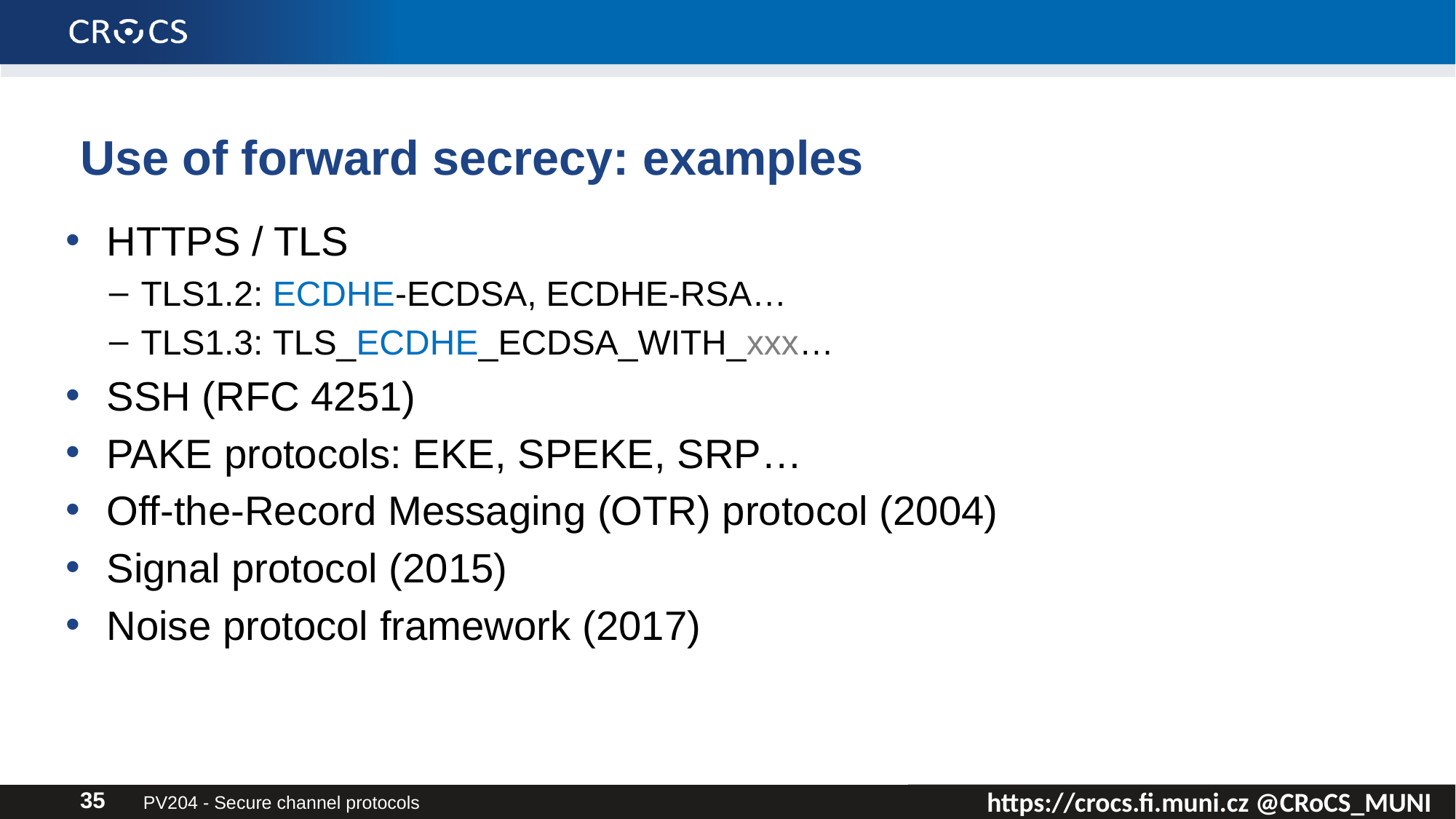

# Use of forward secrecy: examples
HTTPS / TLS
TLS1.2: ECDHE-ECDSA, ECDHE-RSA…
TLS1.3: TLS_ECDHE_ECDSA_WITH_xxx…
SSH (RFC 4251)
PAKE protocols: EKE, SPEKE, SRP…
Off-the-Record Messaging (OTR) protocol (2004)
Signal protocol (2015)
Noise protocol framework (2017)
PV204 - Secure channel protocols
35